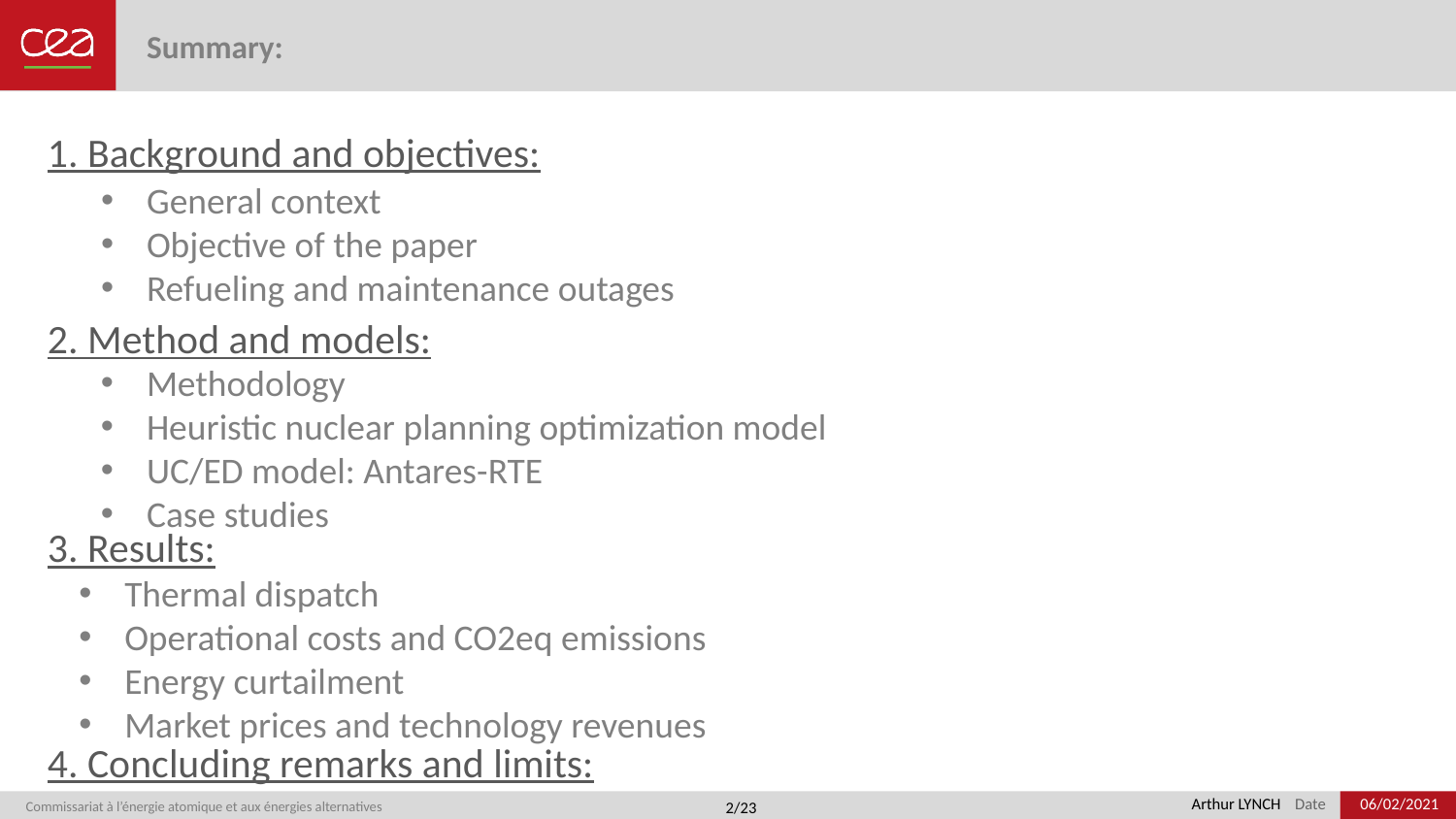

# Summary:
1. Background and objectives:
General context
Objective of the paper
Refueling and maintenance outages
2. Method and models:
Methodology
Heuristic nuclear planning optimization model
UC/ED model: Antares-RTE
Case studies
3. Results:
Thermal dispatch
Operational costs and CO2eq emissions
Energy curtailment
Market prices and technology revenues
4. Concluding remarks and limits:
06/02/2021
Arthur LYNCH
2/23